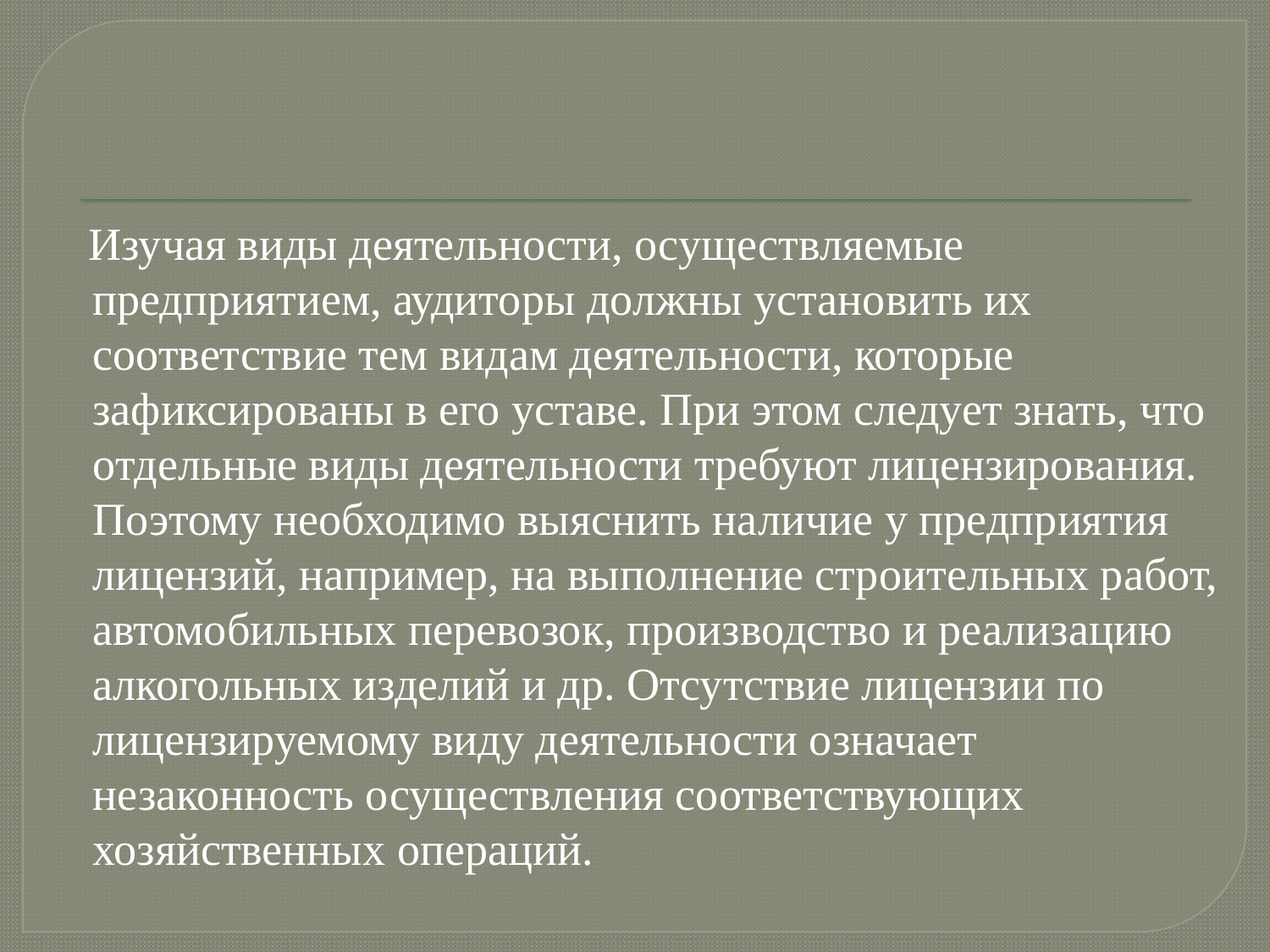

Изучая виды деятельности, осуществляемые предприятием, аудиторы должны установить их соответствие тем видам деятельности, которые зафиксированы в его уставе. При этом следует знать, что отдельные виды деятельности требуют лицензирования. Поэтому необходимо выяснить наличие у предприятия лицензий, например, на выполнение строительных работ, автомобильных перевозок, производство и реализацию алкогольных изделий и др. Отсутствие лицензии по лицензируемому виду деятельности означает незаконность осуществления соответствующих хозяйственных операций.